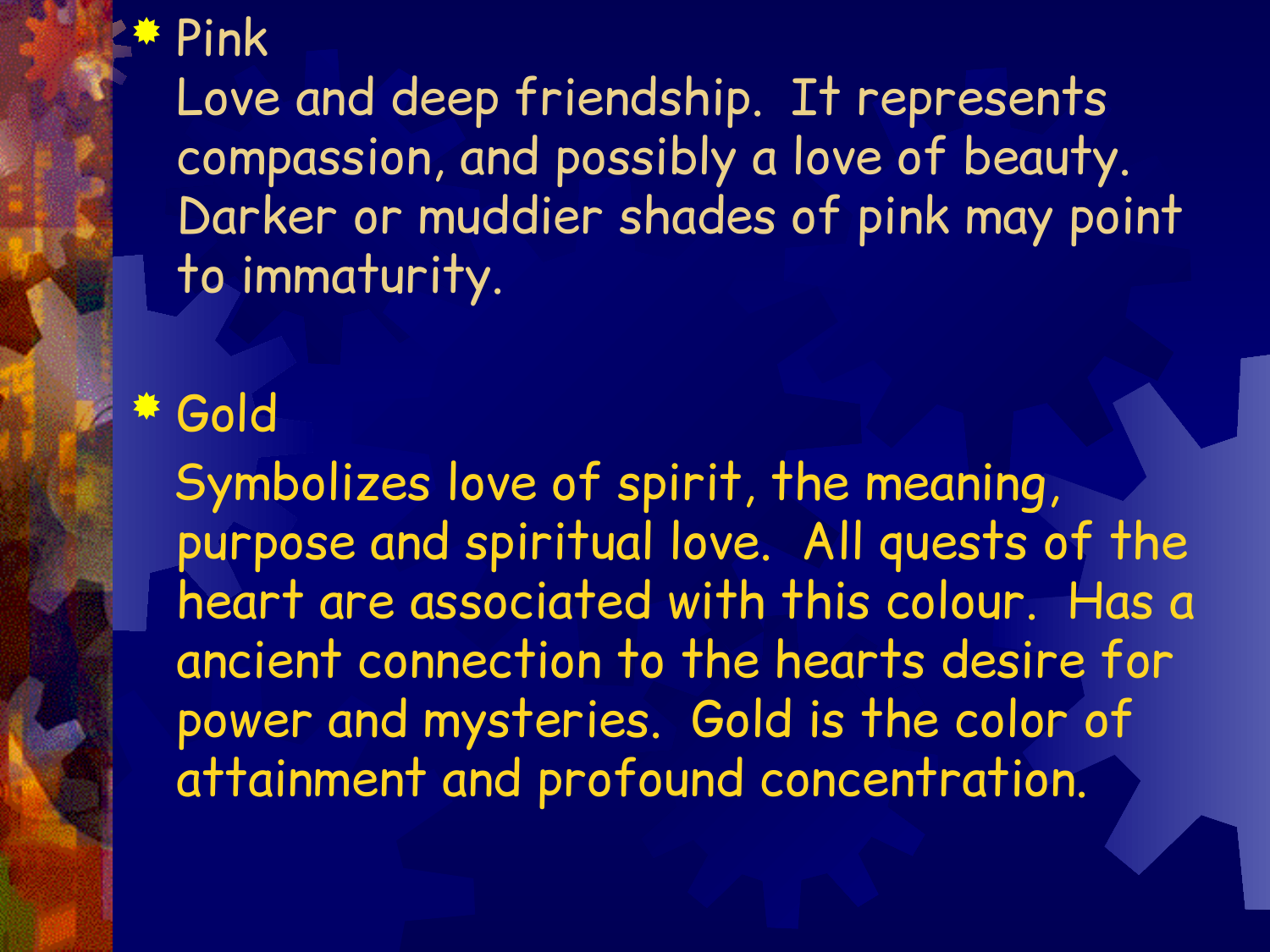

Pink
Love and deep friendship.  It represents compassion, and possibly a love of beauty.  Darker or muddier shades of pink may point to immaturity.

Gold
   Symbolizes love of spirit, the meaning, purpose and spiritual love.  All quests of the heart are associated with this colour.  Has a ancient connection to the hearts desire for power and mysteries.  Gold is the color of attainment and profound concentration.